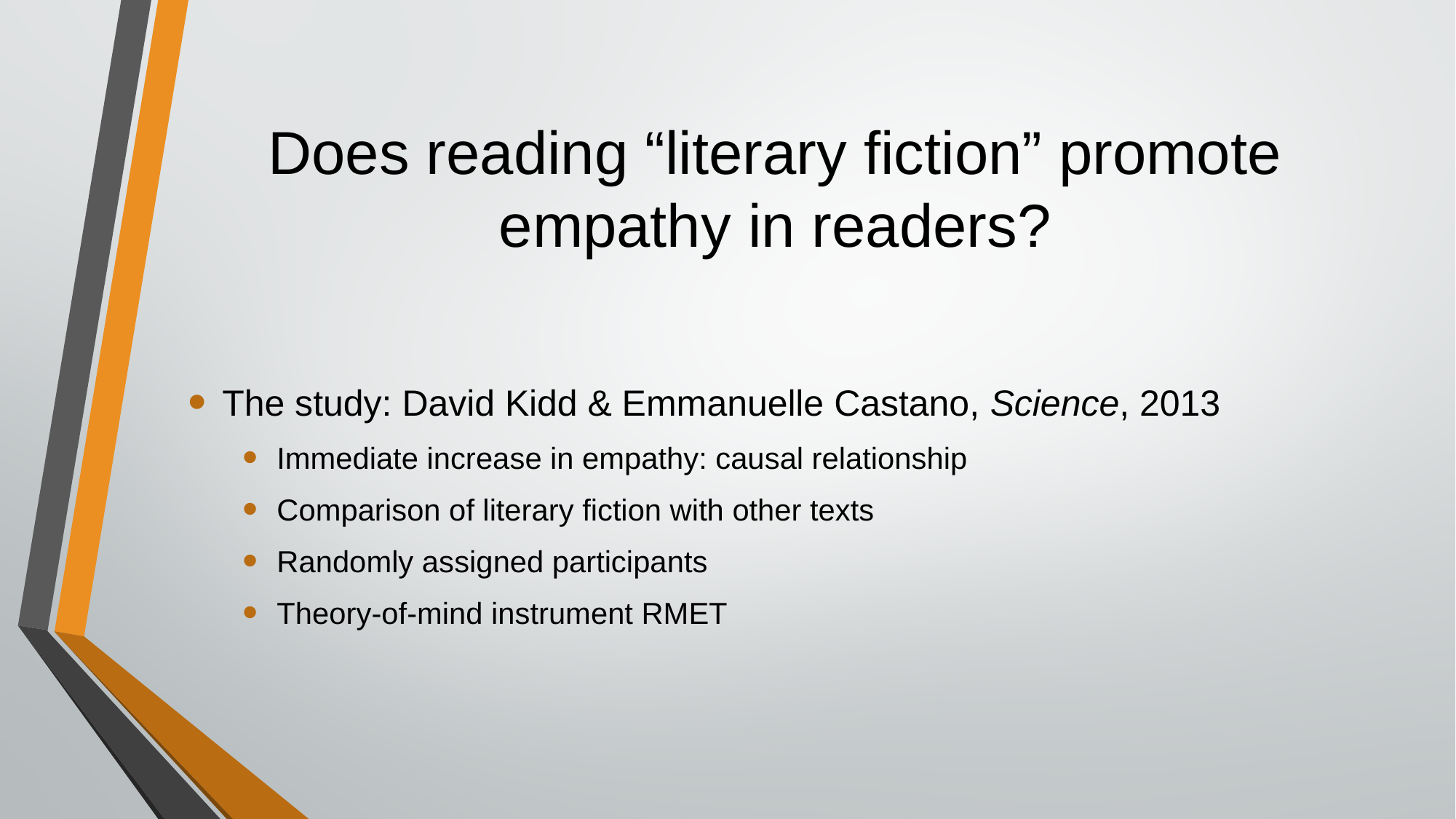

# Does reading “literary fiction” promote empathy in readers?
The study: David Kidd & Emmanuelle Castano, Science, 2013
Immediate increase in empathy: causal relationship
Comparison of literary fiction with other texts
Randomly assigned participants
Theory-of-mind instrument RMET